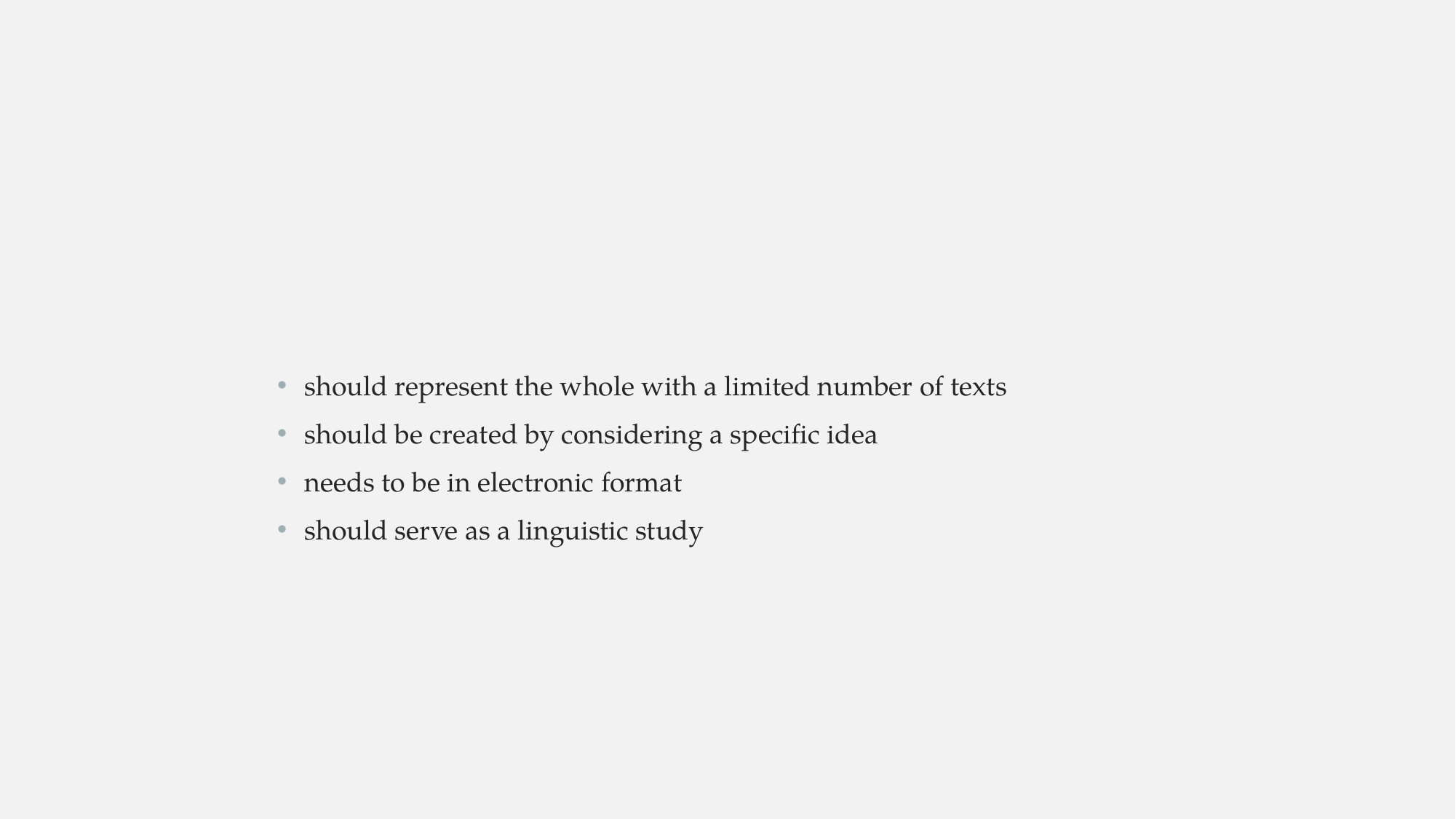

#

should represent the whole with a limited number of texts
should be created by considering a specific idea
needs to be in electronic format
should serve as a linguistic study